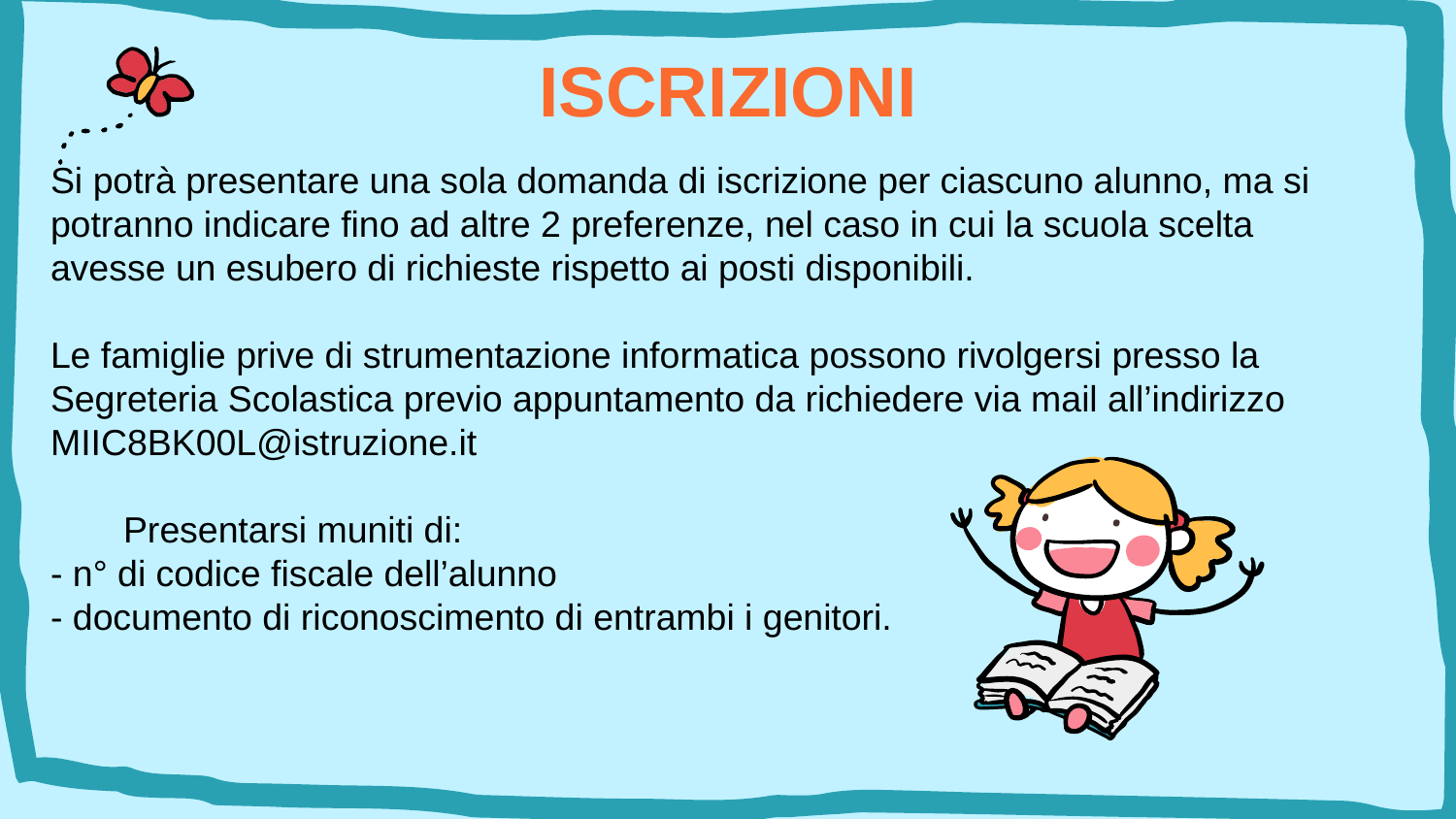

# ISCRIZIONI
Si potrà presentare una sola domanda di iscrizione per ciascuno alunno, ma si potranno indicare fino ad altre 2 preferenze, nel caso in cui la scuola scelta avesse un esubero di richieste rispetto ai posti disponibili.

Le famiglie prive di strumentazione informatica possono rivolgersi presso la Segreteria Scolastica previo appuntamento da richiedere via mail all’indirizzo MIIC8BK00L@istruzione.it

Presentarsi muniti di:
- n° di codice fiscale dell’alunno
- documento di riconoscimento di entrambi i genitori.